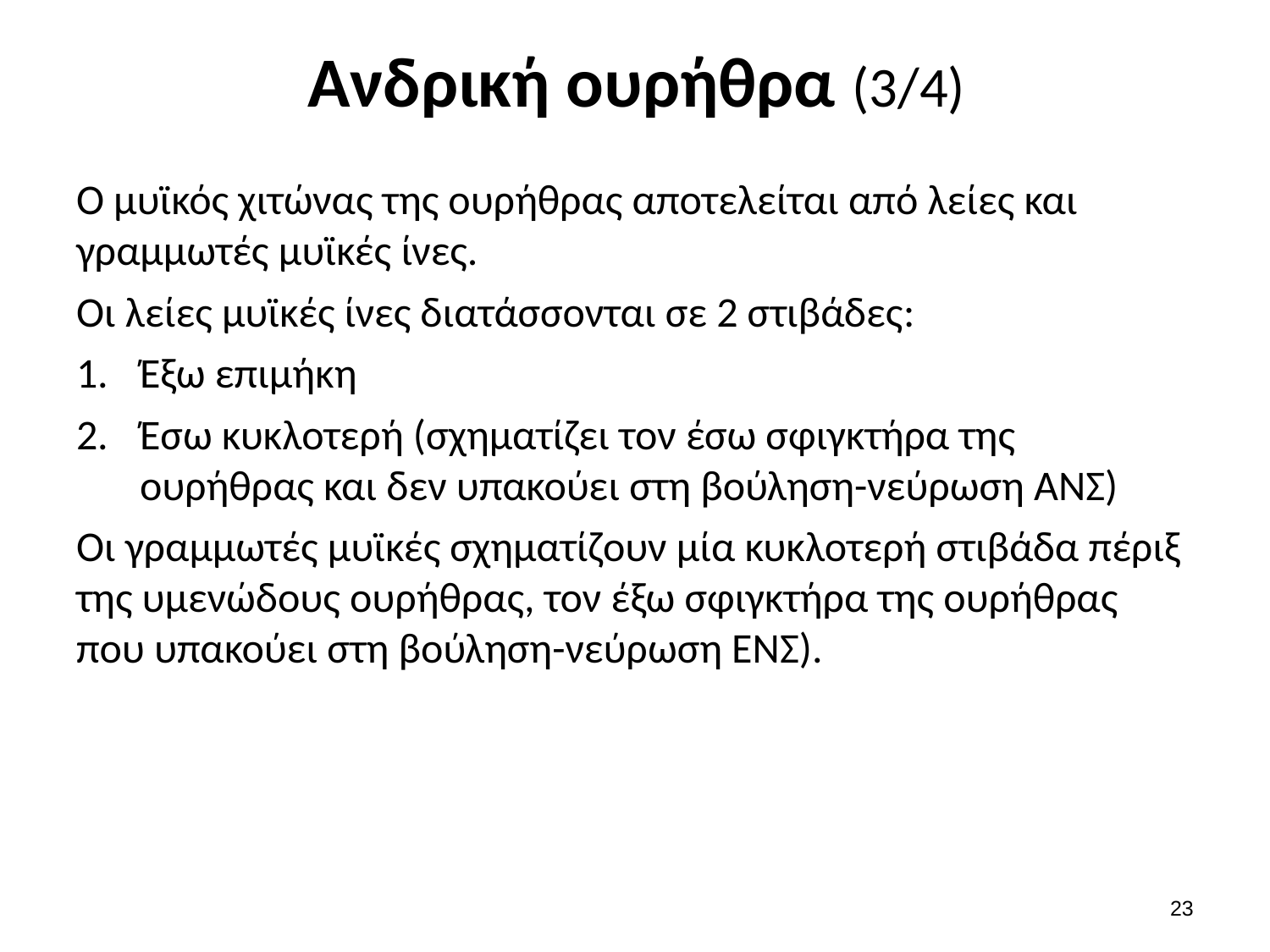

# Ανδρική ουρήθρα (3/4)
Ο μυϊκός χιτώνας της ουρήθρας αποτελείται από λείες και γραμμωτές μυϊκές ίνες.
Οι λείες μυϊκές ίνες διατάσσονται σε 2 στιβάδες:
Έξω επιμήκη
Έσω κυκλοτερή (σχηματίζει τον έσω σφιγκτήρα της ουρήθρας και δεν υπακούει στη βούληση-νεύρωση ΑΝΣ)
Οι γραμμωτές μυϊκές σχηματίζουν μία κυκλοτερή στιβάδα πέριξ της υμενώδους ουρήθρας, τον έξω σφιγκτήρα της ουρήθρας που υπακούει στη βούληση-νεύρωση ΕΝΣ).
23